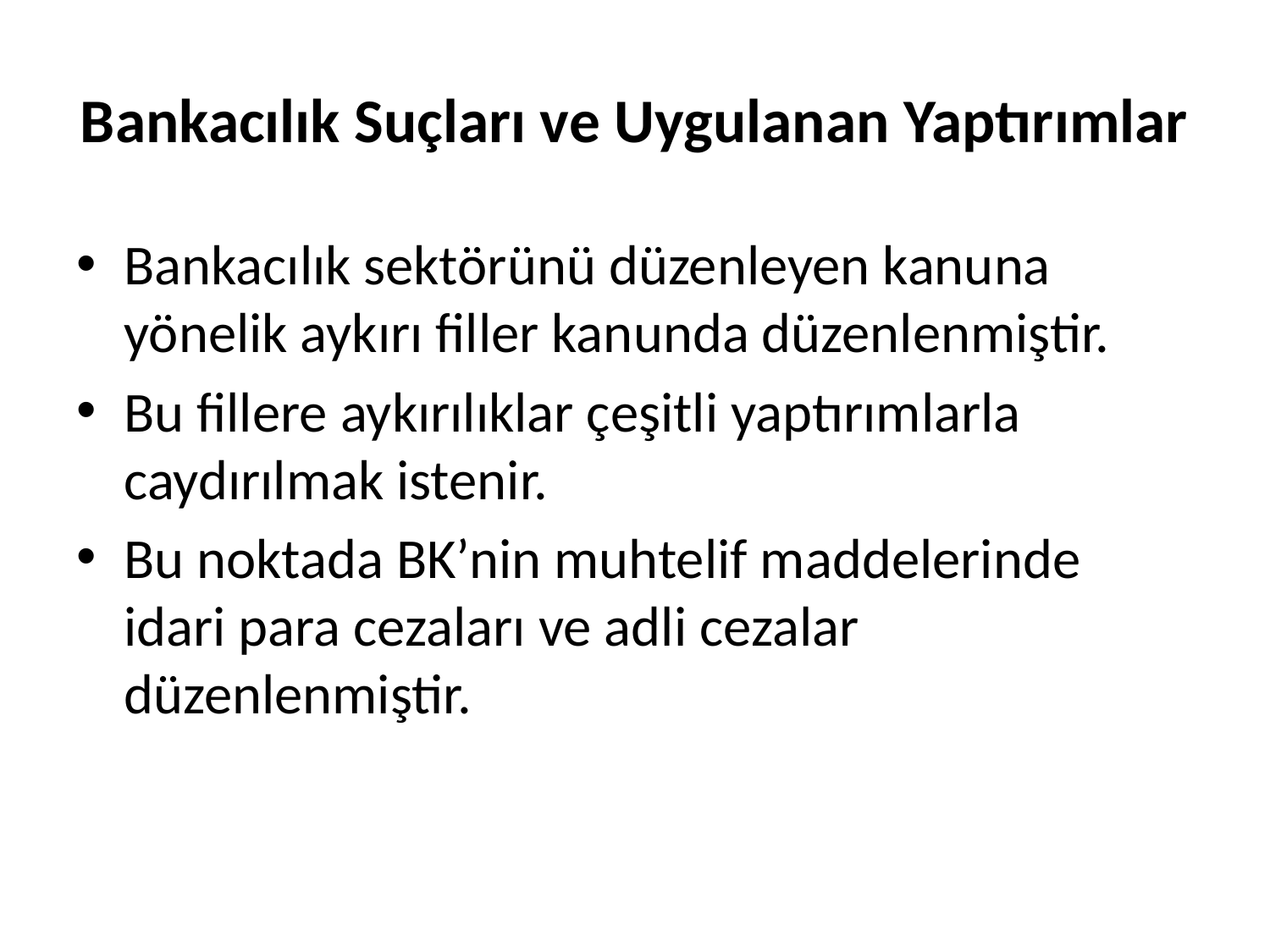

# Bankacılık Suçları ve Uygulanan Yaptırımlar
Bankacılık sektörünü düzenleyen kanuna yönelik aykırı filler kanunda düzenlenmiştir.
Bu fillere aykırılıklar çeşitli yaptırımlarla caydırılmak istenir.
Bu noktada BK’nin muhtelif maddelerinde idari para cezaları ve adli cezalar düzenlenmiştir.